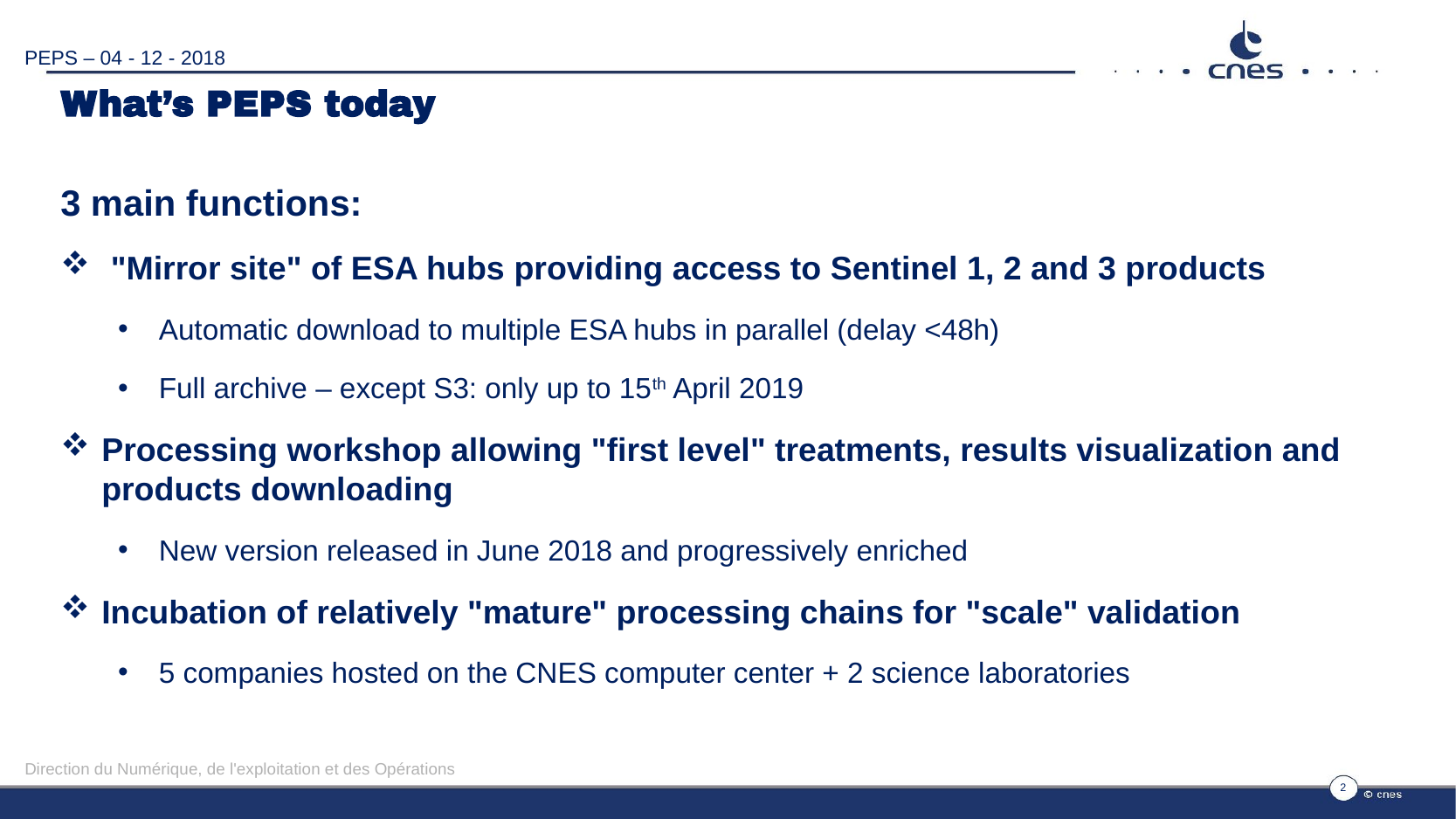

PEPS – 04 - 12 - 2018

# What’s PEPS today
3 main functions:
 "Mirror site" of ESA hubs providing access to Sentinel 1, 2 and 3 products
Automatic download to multiple ESA hubs in parallel (delay <48h)
Full archive – except S3: only up to 15th April 2019
Processing workshop allowing "first level" treatments, results visualization and products downloading
New version released in June 2018 and progressively enriched
Incubation of relatively "mature" processing chains for "scale" validation
5 companies hosted on the CNES computer center + 2 science laboratories

Direction du Numérique, de l'exploitation et des Opérations
2